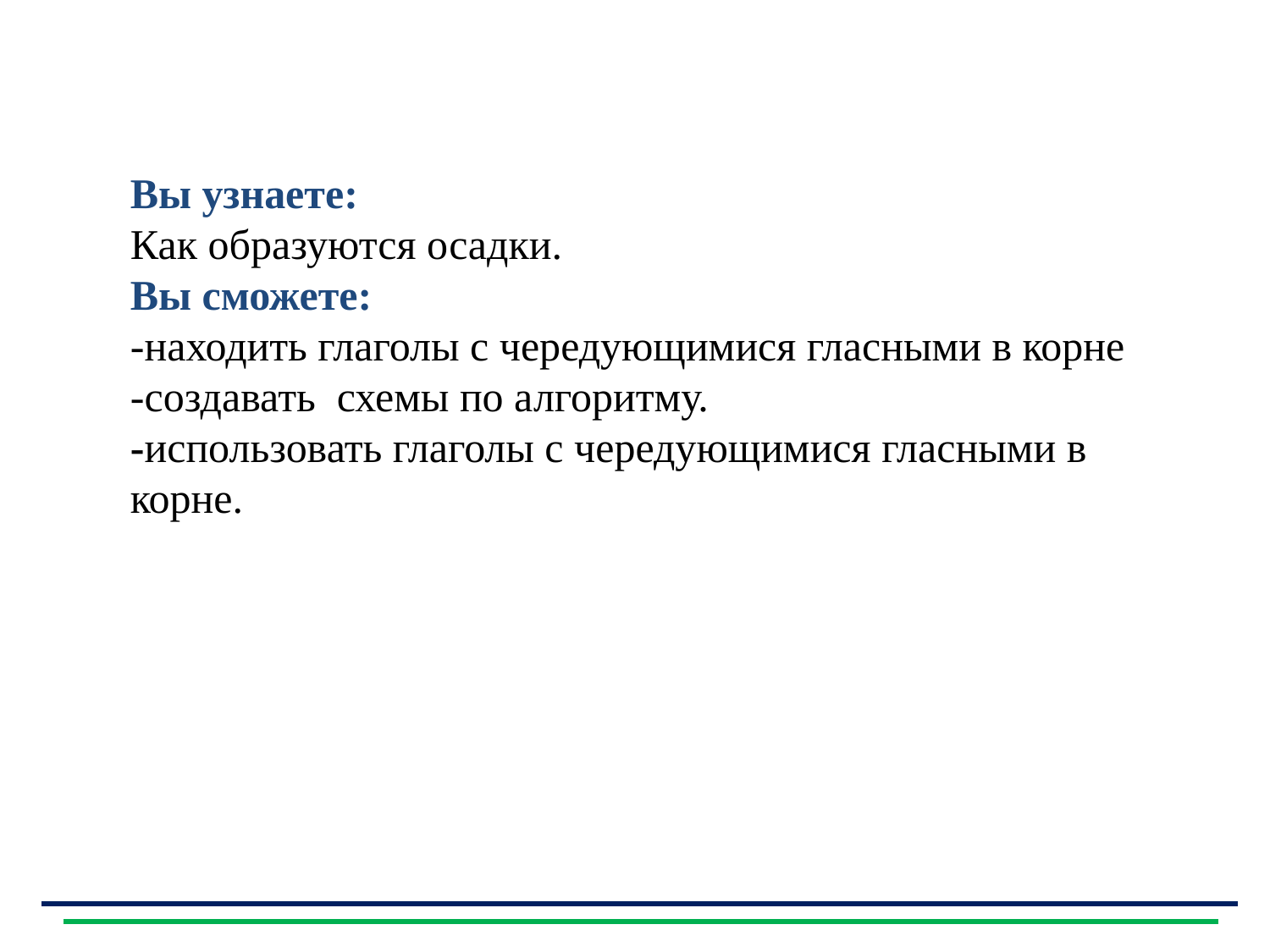

Вы узнаете:
Как образуются осадки.
Вы сможете:
-находить глаголы с чередующимися гласными в корне -создавать  схемы по алгоритму.
-использовать глаголы с чередующимися гласными в корне.